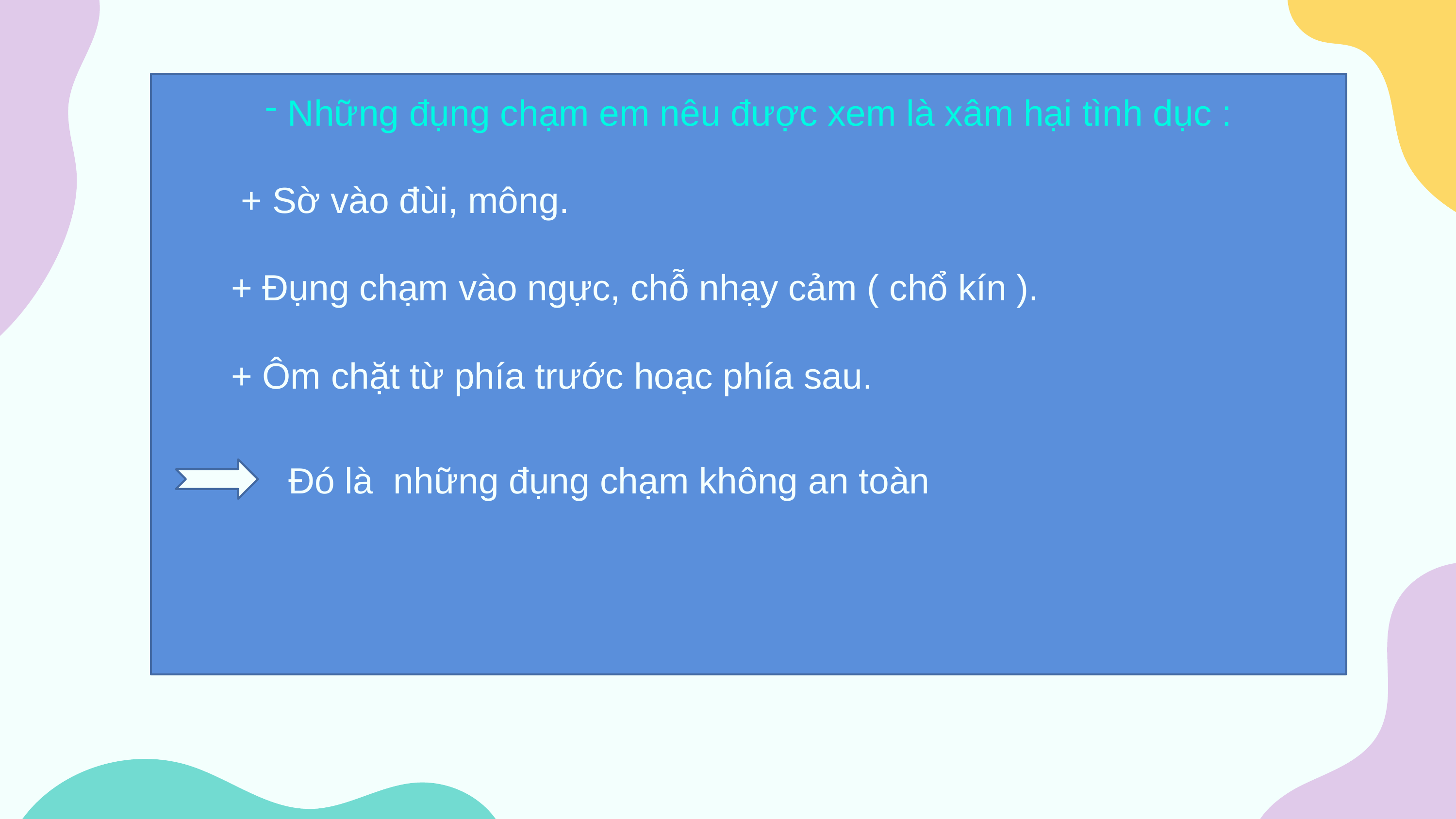

Những đụng chạm em nêu được xem là xâm hại tình dục :

	 + Sờ vào đùi, mông.

	+ Đụng chạm vào ngực, chỗ nhạy cảm ( chổ kín ).

	+ Ôm chặt từ phía trước hoạc phía sau.

Đó là  những đụng chạm không an toàn